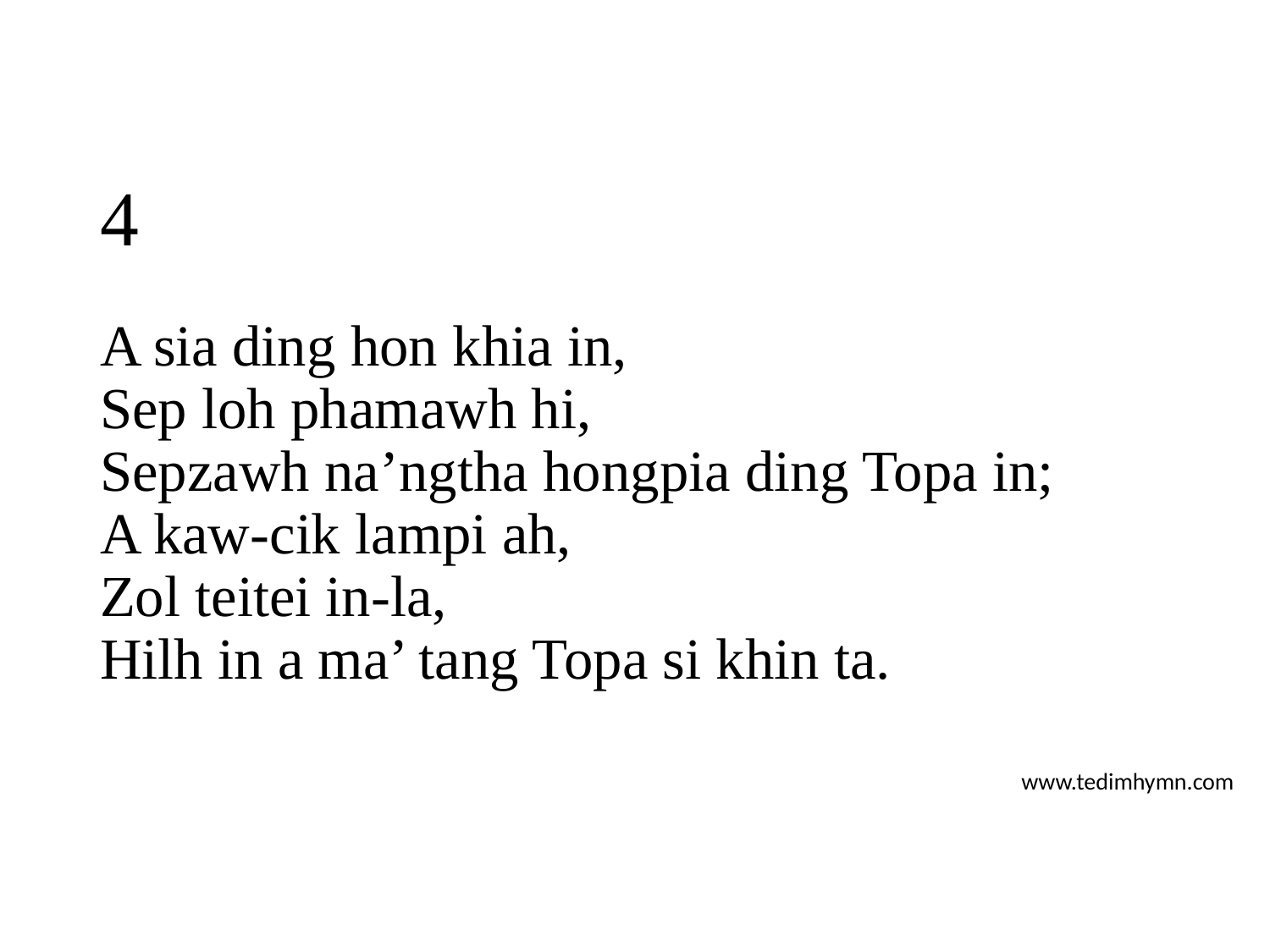

# 4
A sia ding hon khia in,
Sep loh phamawh hi,
Sepzawh na’ngtha hongpia ding Topa in;
A kaw-cik lampi ah,
Zol teitei in-la,
Hilh in a ma’ tang Topa si khin ta.
www.tedimhymn.com